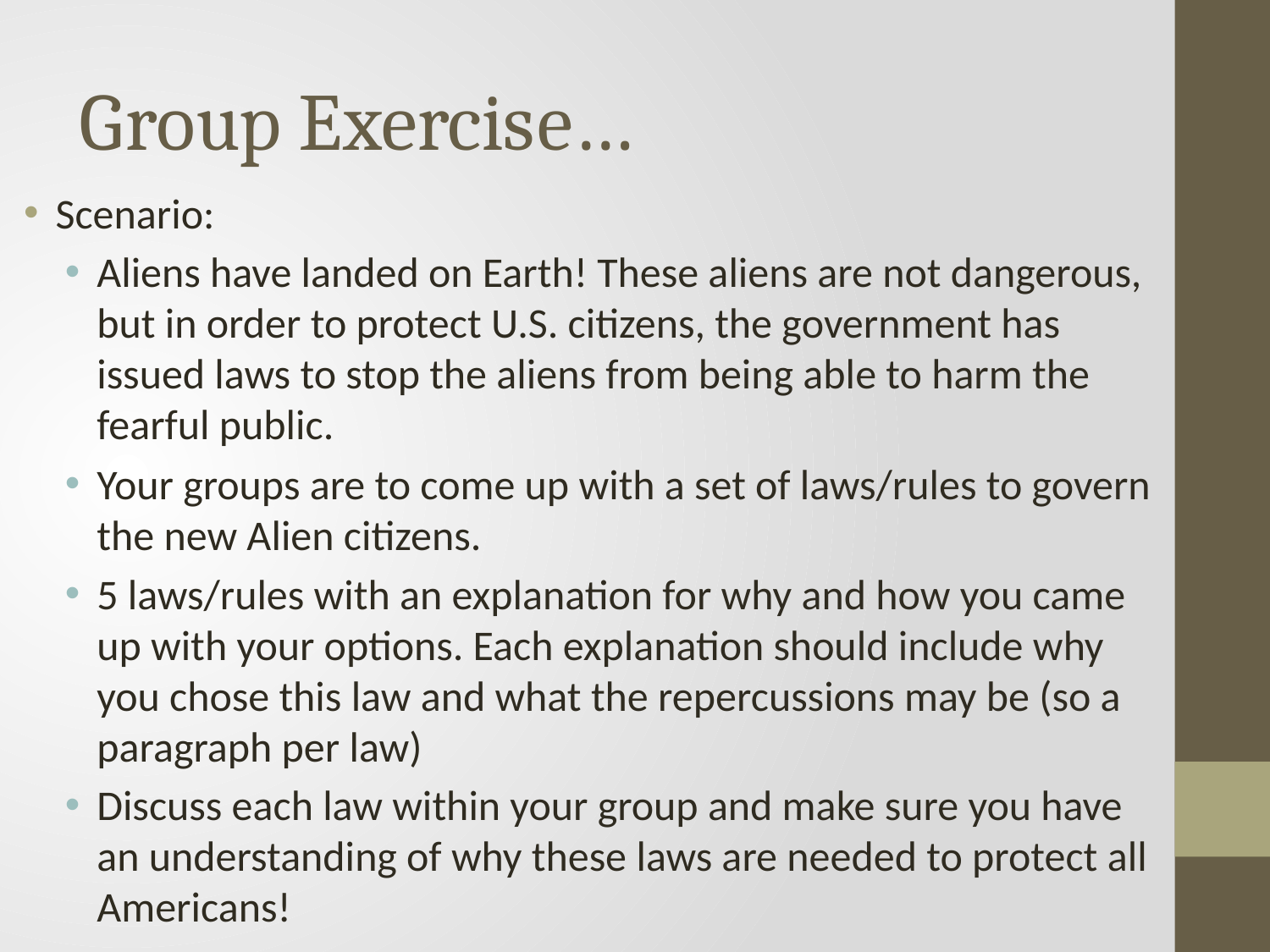

# Group Exercise…
Scenario:
Aliens have landed on Earth! These aliens are not dangerous, but in order to protect U.S. citizens, the government has issued laws to stop the aliens from being able to harm the fearful public.
Your groups are to come up with a set of laws/rules to govern the new Alien citizens.
5 laws/rules with an explanation for why and how you came up with your options. Each explanation should include why you chose this law and what the repercussions may be (so a paragraph per law)
Discuss each law within your group and make sure you have an understanding of why these laws are needed to protect all Americans!